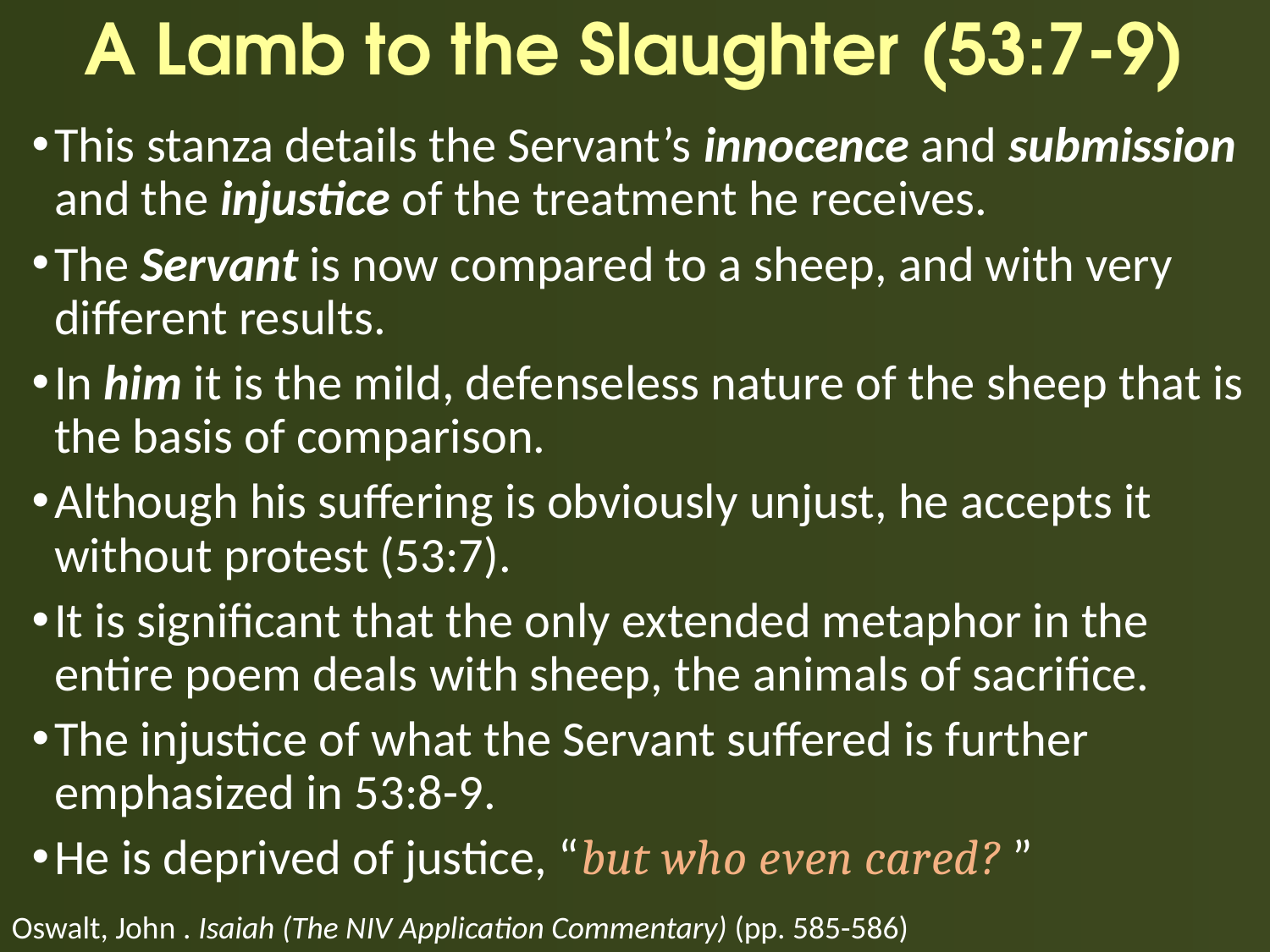

# A Lamb to the Slaughter (53:7-9)
This stanza details the Servant’s innocence and submission and the injustice of the treatment he receives.
The Servant is now compared to a sheep, and with very different results.
In him it is the mild, defenseless nature of the sheep that is the basis of comparison.
Although his suffering is obviously unjust, he accepts it without protest (53:7).
It is significant that the only extended metaphor in the entire poem deals with sheep, the animals of sacrifice.
The injustice of what the Servant suffered is further emphasized in 53:8-9.
He is deprived of justice, “but who even cared? ”
Oswalt, John . Isaiah (The NIV Application Commentary) (pp. 585-586)